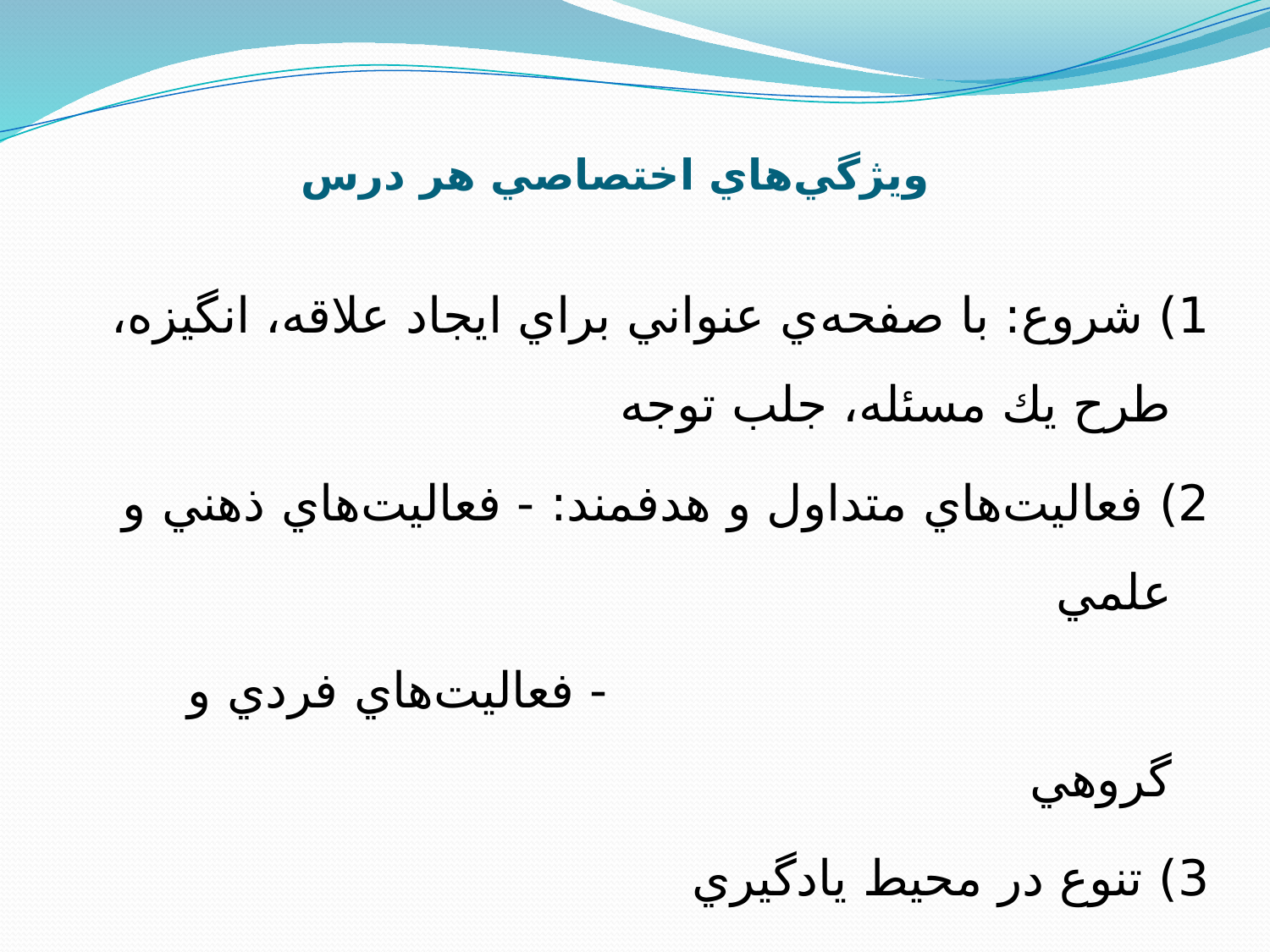

# ويژگي‌هاي اختصاصي هر درس
1) شروع: با صفحه‌ي عنواني براي ايجاد علاقه، انگيزه، طرح يك مسئله، جلب توجه
2) فعاليت‌هاي متداول و هدفمند: - فعاليت‌هاي ذهني و علمي
		                                    - فعاليت‌هاي فردي و گروهي
3) تنوع در محيط يادگيري
	كلاس، حياط، پارك، بازديد علمي و...
4) توصيه براي دانش‌آموز، معلم، اوليا